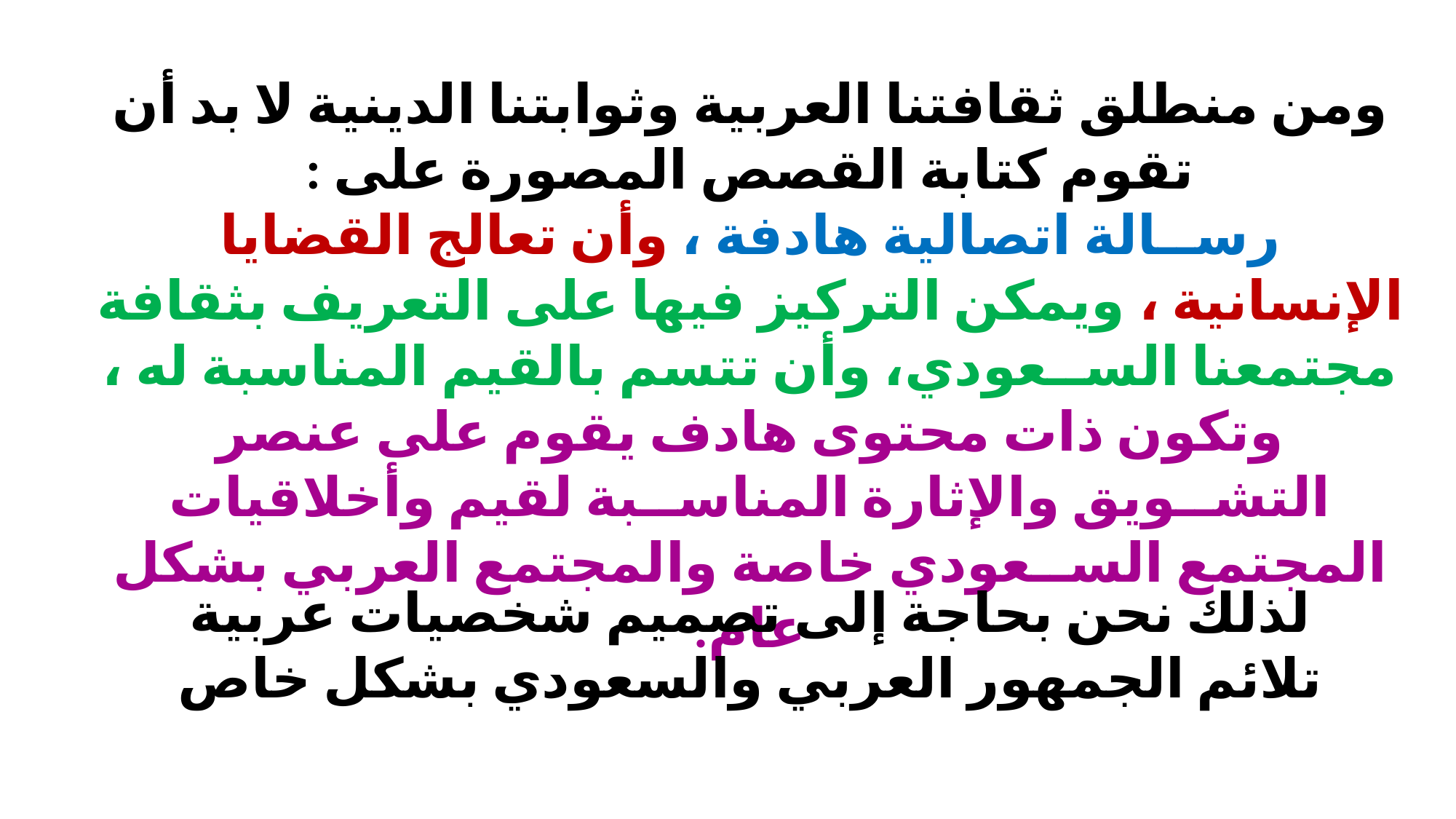

ومن منطلق ثقافتنا العربية وثوابتنا الدينية لا بد أن تقوم كتابة القصص المصورة على :
رســالة اتصالية هادفة ، وأن تعالج القضايا الإنسانية ، ويمكن التركيز فيها على التعريف بثقافة مجتمعنا الســعودي، وأن تتسم بالقيم المناسبة له ، وتكون ذات محتوى هادف يقوم على عنصر التشــويق والإثارة المناســبة لقيم وأخلاقيات المجتمع الســعودي خاصة والمجتمع العربي بشكل عام.
لذلك نحن بحاجة إلى تصميم شخصيات عربية تلائم الجمهور العربي والسعودي بشكل خاص